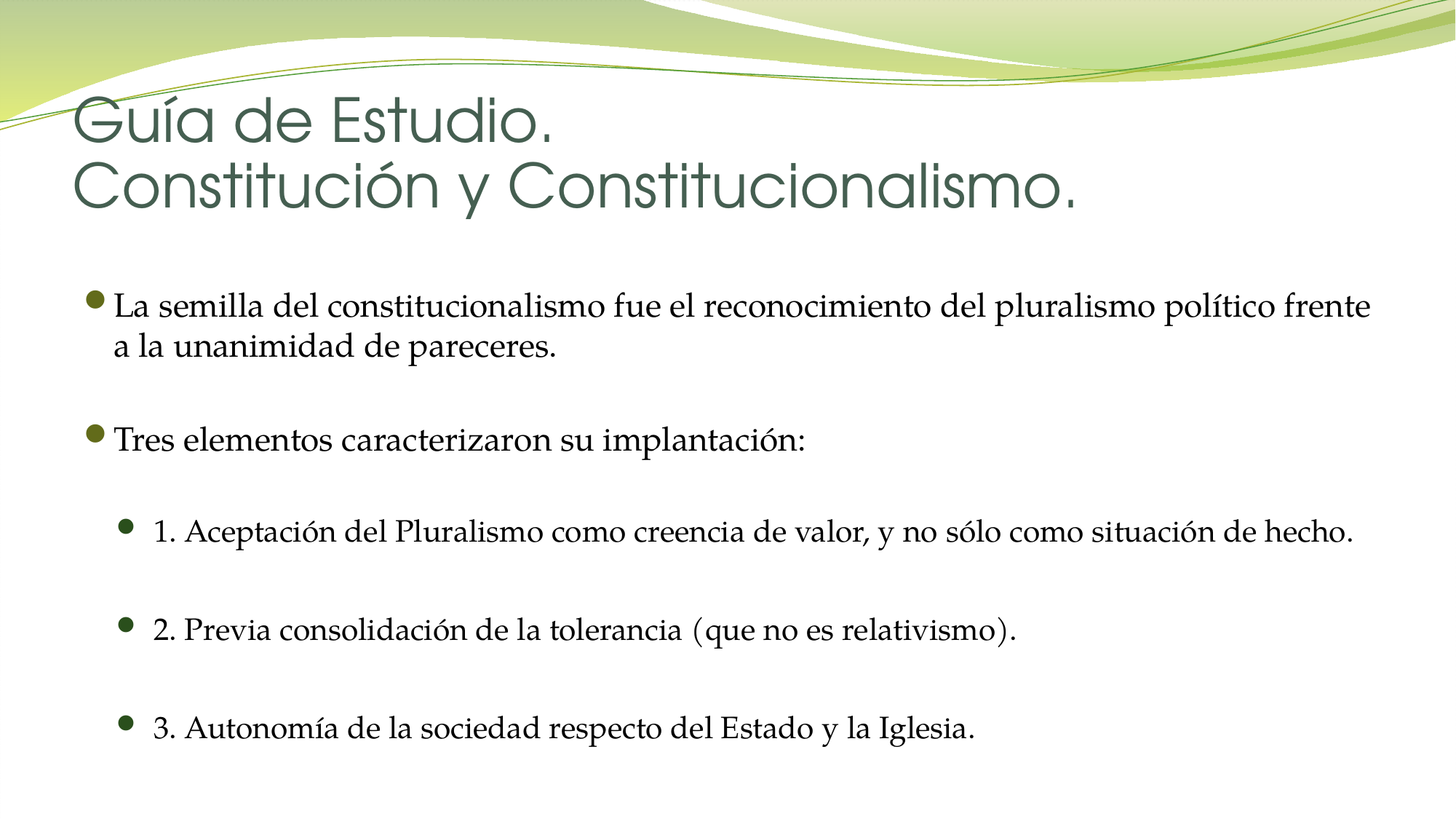

# Guía de Estudio. Constitución y Constitucionalismo.

La semilla del constitucionalismo fue el reconocimiento del pluralismo político frente a la unanimidad de pareceres.

Tres elementos caracterizaron su implantación:

1. Aceptación del Pluralismo como creencia de valor, y no sólo como situación de hecho.

2. Previa consolidación de la tolerancia (que no es relativismo).

3. Autonomía de la sociedad respecto del Estado y la Iglesia.